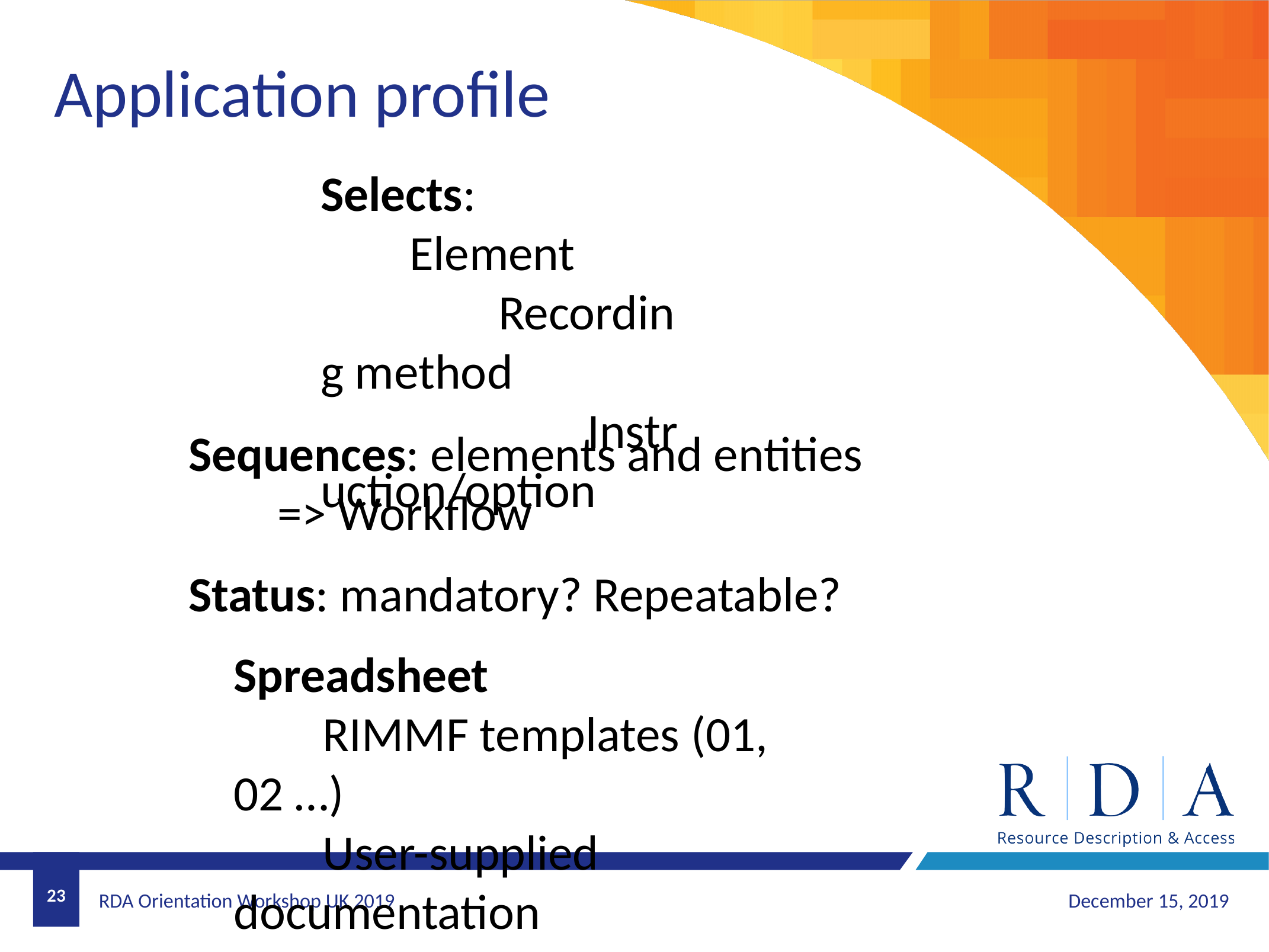

Application profile
Selects:
Element
Recording method
Instruction/option
Sequences: elements and entities
=> Workflow
Status: mandatory? Repeatable?
Spreadsheet
RIMMF templates (01, 02 …)
User-supplied documentation
23
December 15, 2019